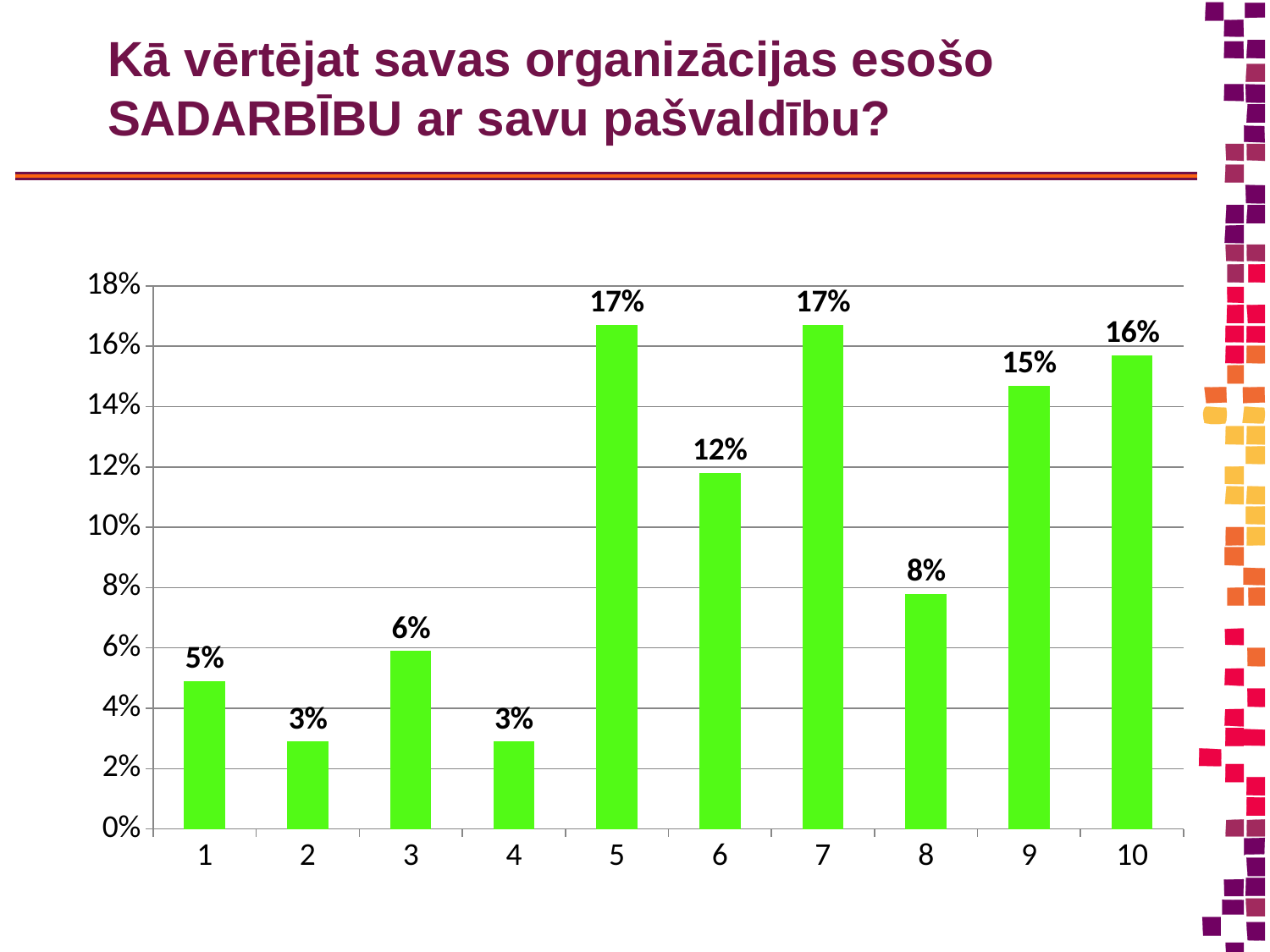

# Kā vērtējat savas organizācijas esošo SADARBĪBU ar savu pašvaldību?

### Chart

| Category | Column2 |
|---|---|
| 1 | 0.049 |
| 2 | 0.029 |
| 3 | 0.059 |
| 4 | 0.029 |
| 5 | 0.167 |
| 6 | 0.118 |
| 7 | 0.167 |
| 8 | 0.078 |
| 9 | 0.147 |
| 10 | 0.157 |